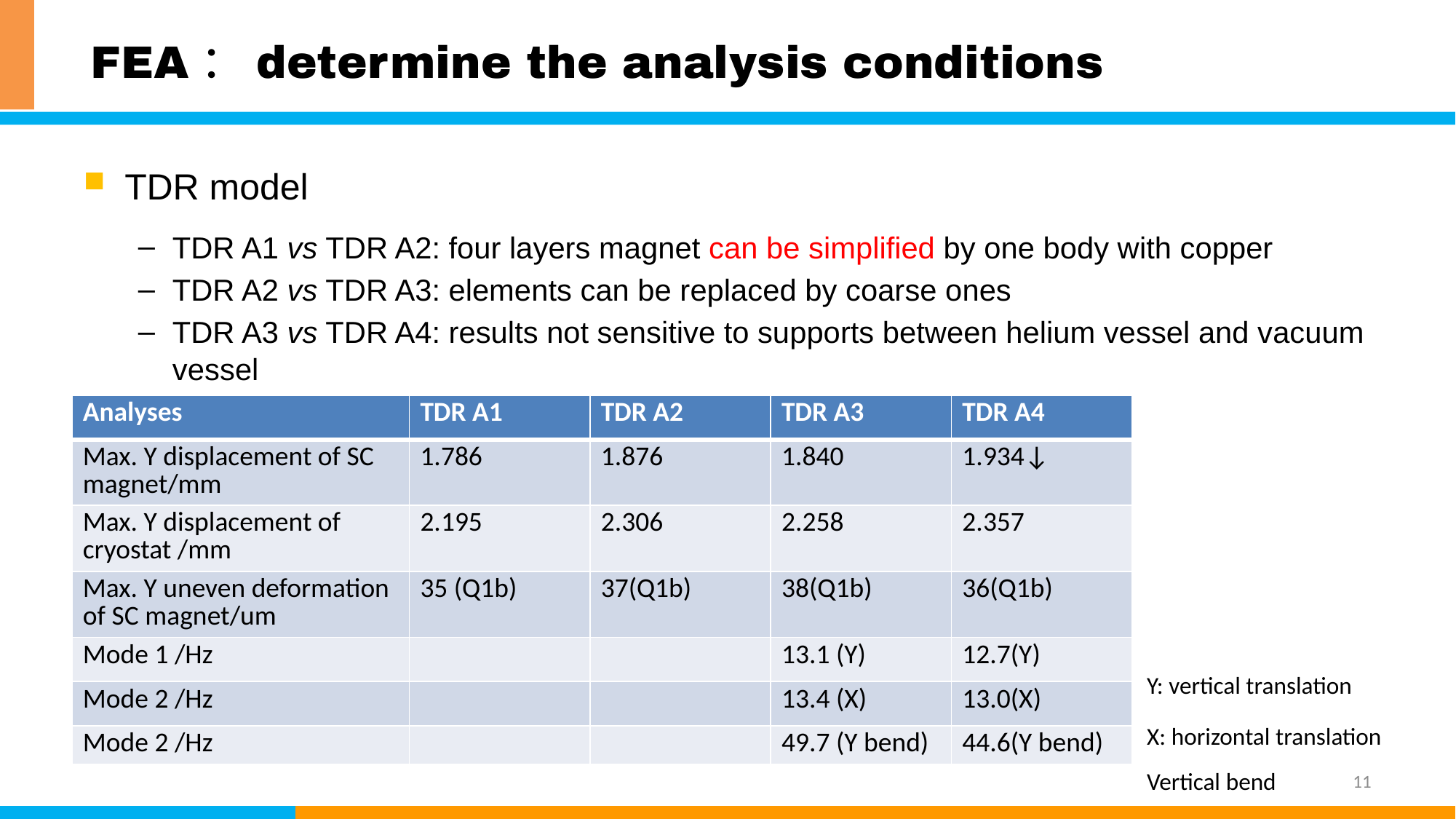

# FEA：determine the analysis conditions
TDR model
TDR A1 vs TDR A2: four layers magnet can be simplified by one body with copper
TDR A2 vs TDR A3: elements can be replaced by coarse ones
TDR A3 vs TDR A4: results not sensitive to supports between helium vessel and vacuum vessel
| Analyses | TDR A1 | TDR A2 | TDR A3 | TDR A4 |
| --- | --- | --- | --- | --- |
| Max. Y displacement of SC magnet/mm | 1.786 | 1.876 | 1.840 | 1.934↓ |
| Max. Y displacement of cryostat /mm | 2.195 | 2.306 | 2.258 | 2.357 |
| Max. Y uneven deformation of SC magnet/um | 35 (Q1b) | 37(Q1b) | 38(Q1b) | 36(Q1b) |
| Mode 1 /Hz |  |  | 13.1 (Y) | 12.7(Y) |
| Mode 2 /Hz |  |  | 13.4 (X) | 13.0(X) |
| Mode 2 /Hz |  |  | 49.7 (Y bend) | 44.6(Y bend) |
Y: vertical translation
X: horizontal translation
11
Vertical bend